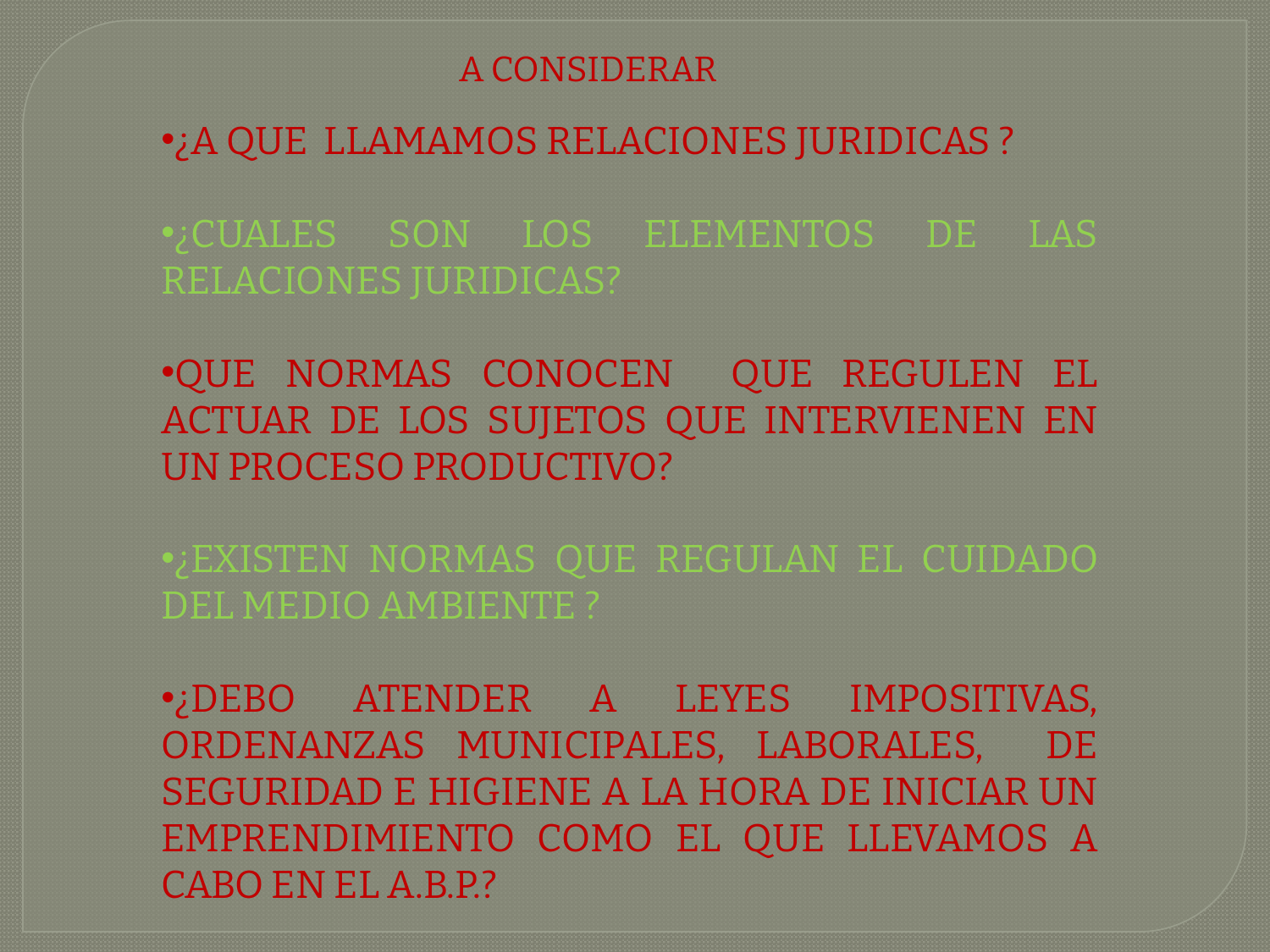

A CONSIDERAR
¿A QUE  LLAMAMOS RELACIONES JURIDICAS ?

¿CUALES SON LOS ELEMENTOS DE LAS RELACIONES JURIDICAS?

QUE NORMAS CONOCEN  QUE REGULEN EL ACTUAR DE LOS SUJETOS QUE INTERVIENEN EN UN PROCESO PRODUCTIVO?

¿EXISTEN NORMAS QUE REGULAN EL CUIDADO DEL MEDIO AMBIENTE ?

¿DEBO ATENDER A LEYES IMPOSITIVAS, ORDENANZAS MUNICIPALES, LABORALES,  DE SEGURIDAD E HIGIENE A LA HORA DE INICIAR UN EMPRENDIMIENTO COMO EL QUE LLEVAMOS A CABO EN EL A.B.P.?